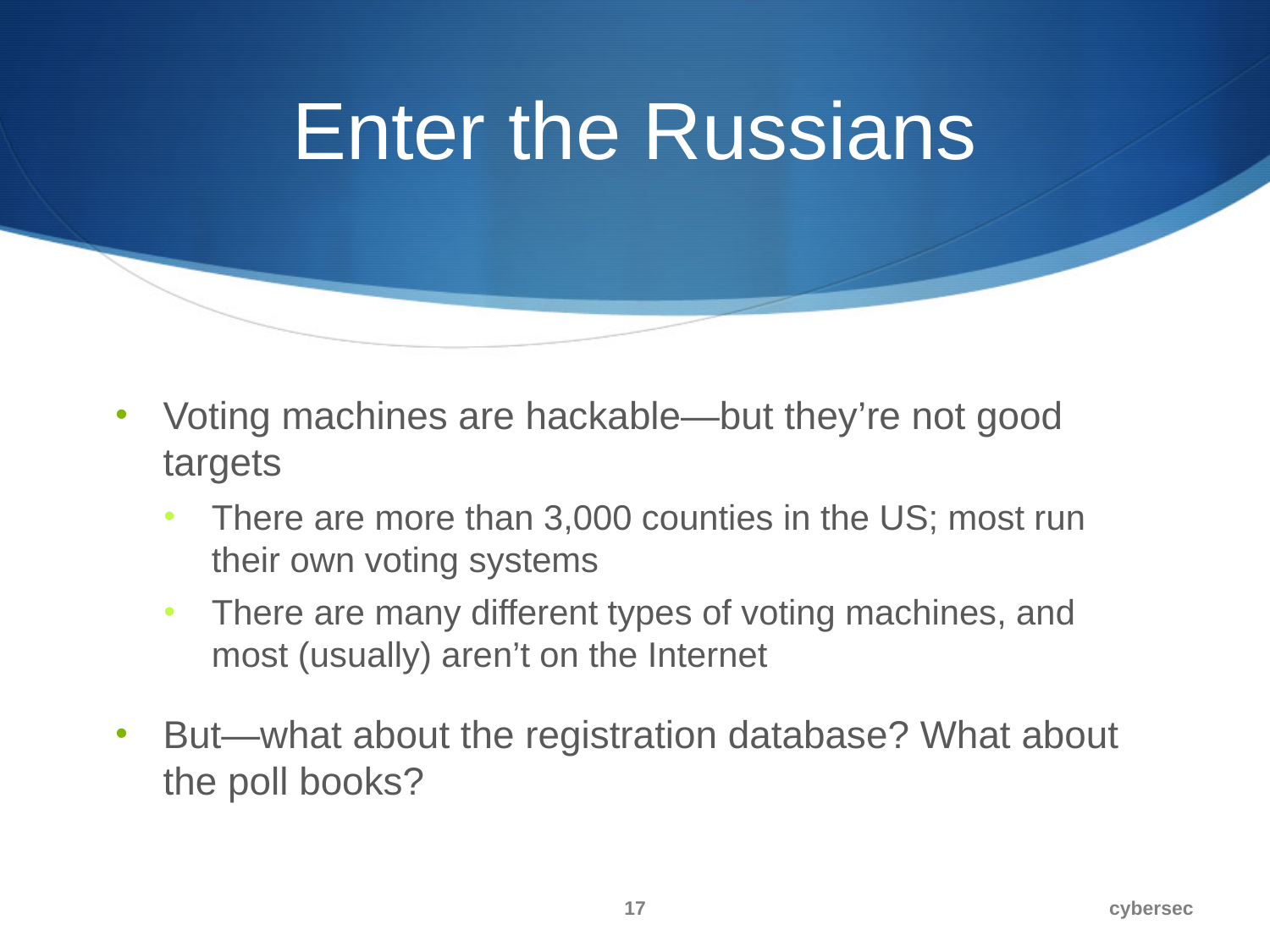

# Enter the Russians
Voting machines are hackable—but they’re not good targets
There are more than 3,000 counties in the US; most run their own voting systems
There are many different types of voting machines, and most (usually) aren’t on the Internet
But—what about the registration database? What about the poll books?
17
cybersec